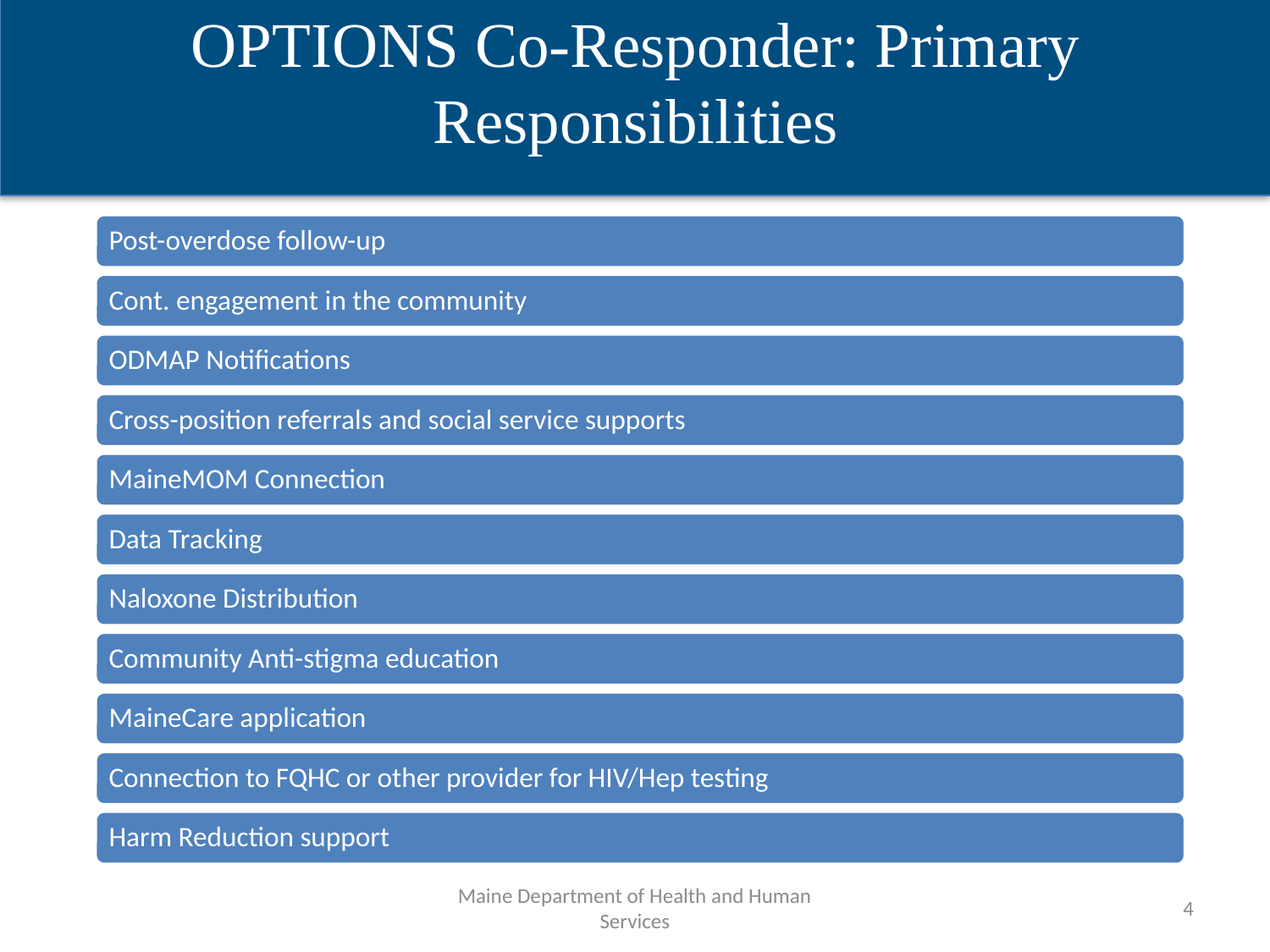

OPTIONS Co-Responder: Primary Responsibilities

#
Post-overdose follow-up
Cont. engagement in the community
ODMAP Notifications
Cross-position referrals and social service supports
MaineMOM Connection
Data Tracking
Naloxone Distribution
Community Anti-stigma education
MaineCare application
Connection to FQHC or other provider for HIV/Hep testing
Harm Reduction support

Maine Department of Health and Human Services
4